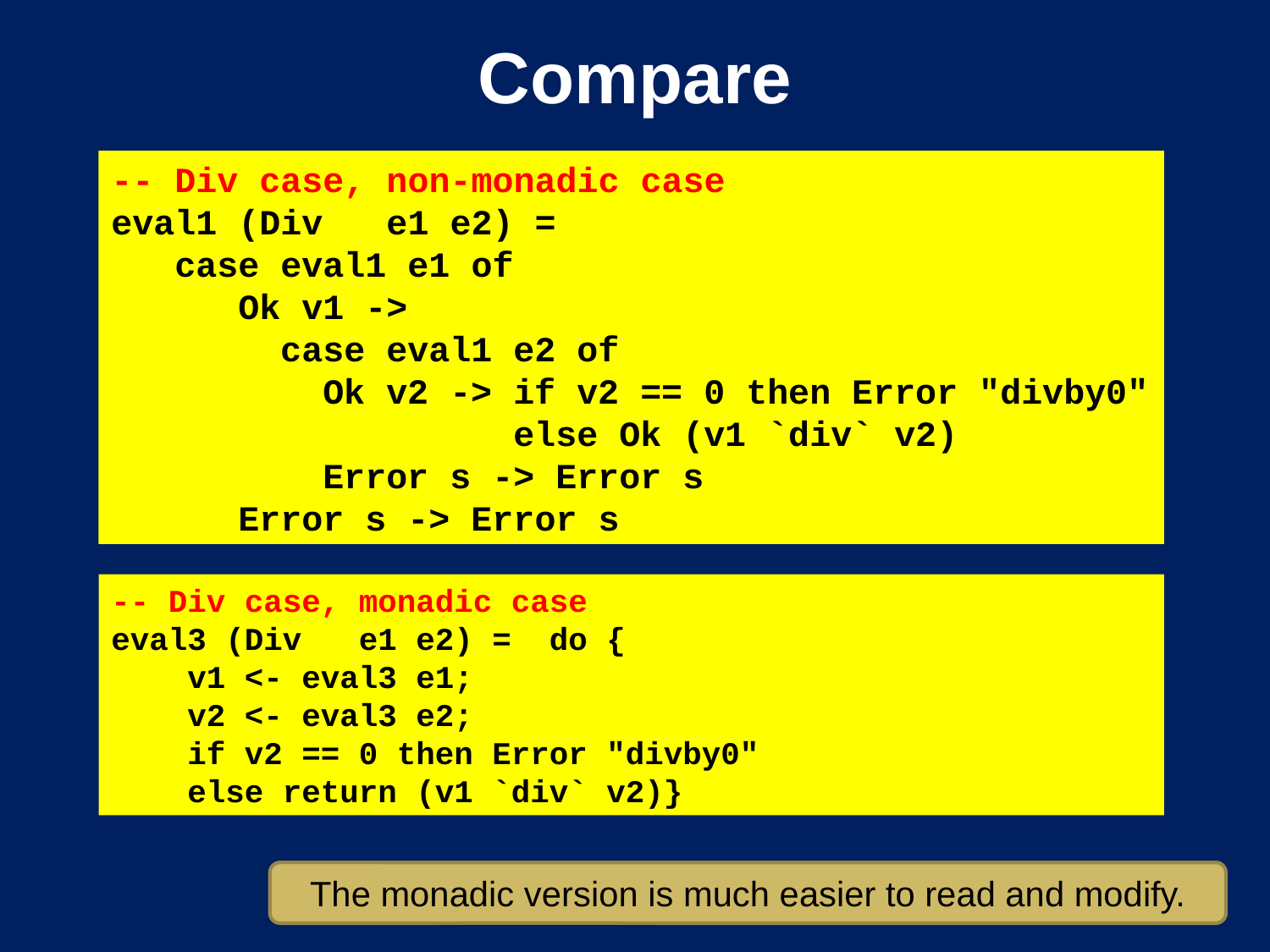

# Compare
-- Div case, non-monadic case
eval1 (Div   e1 e2) =
   case eval1 e1 of
      Ok v1 ->
        case eval1 e2 of
          Ok v2 -> if v2 == 0 then Error "divby0"
                   else Ok (v1 `div` v2)
          Error s -> Error s
      Error s -> Error s
-- Div case, monadic case
eval3 (Div   e1 e2) =  do {
    v1 <- eval3 e1;
    v2 <- eval3 e2;
    if v2 == 0 then Error "divby0"
    else return (v1 `div` v2)}
The monadic version is much easier to read and modify.